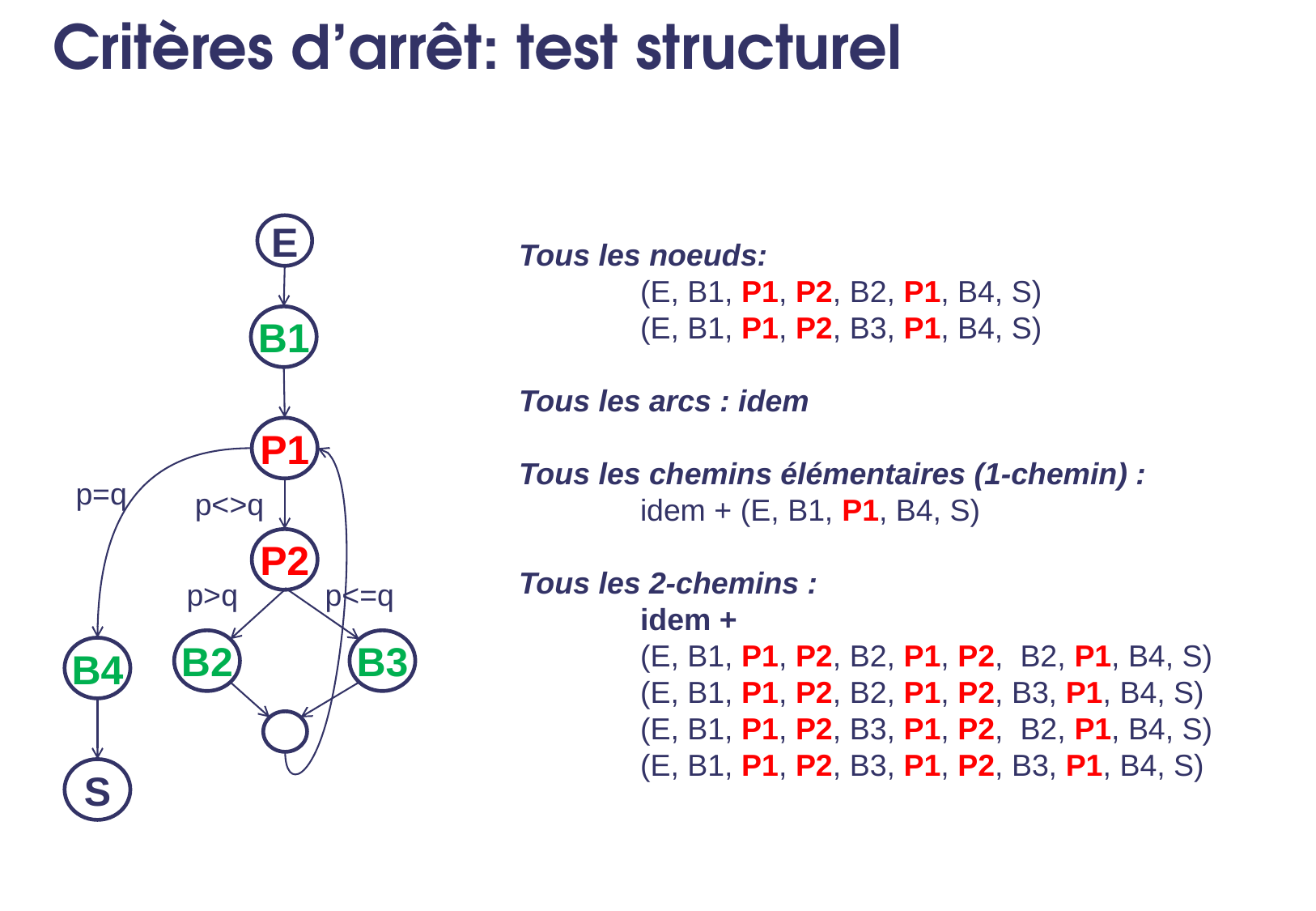

# Critères d’arrêt: test structurel

E
B1
P1
p=q
p<>q
P2
p>q
p<=q
B2
B3
B4

S
Tous les noeuds:
	(E, B1, P1, P2, B2, P1, B4, S)
	(E, B1, P1, P2, B3, P1, B4, S)

Tous les arcs : idem

Tous les chemins élémentaires (1-chemin) :
	idem + (E, B1, P1, B4, S)

Tous les 2-chemins :
	idem +
	(E, B1, P1, P2, B2, P1, P2,  B2, P1, B4, S)
	(E, B1, P1, P2, B2, P1, P2, B3, P1, B4, S)
	(E, B1, P1, P2, B3, P1, P2,  B2, P1, B4, S)
	(E, B1, P1, P2, B3, P1, P2, B3, P1, B4, S)